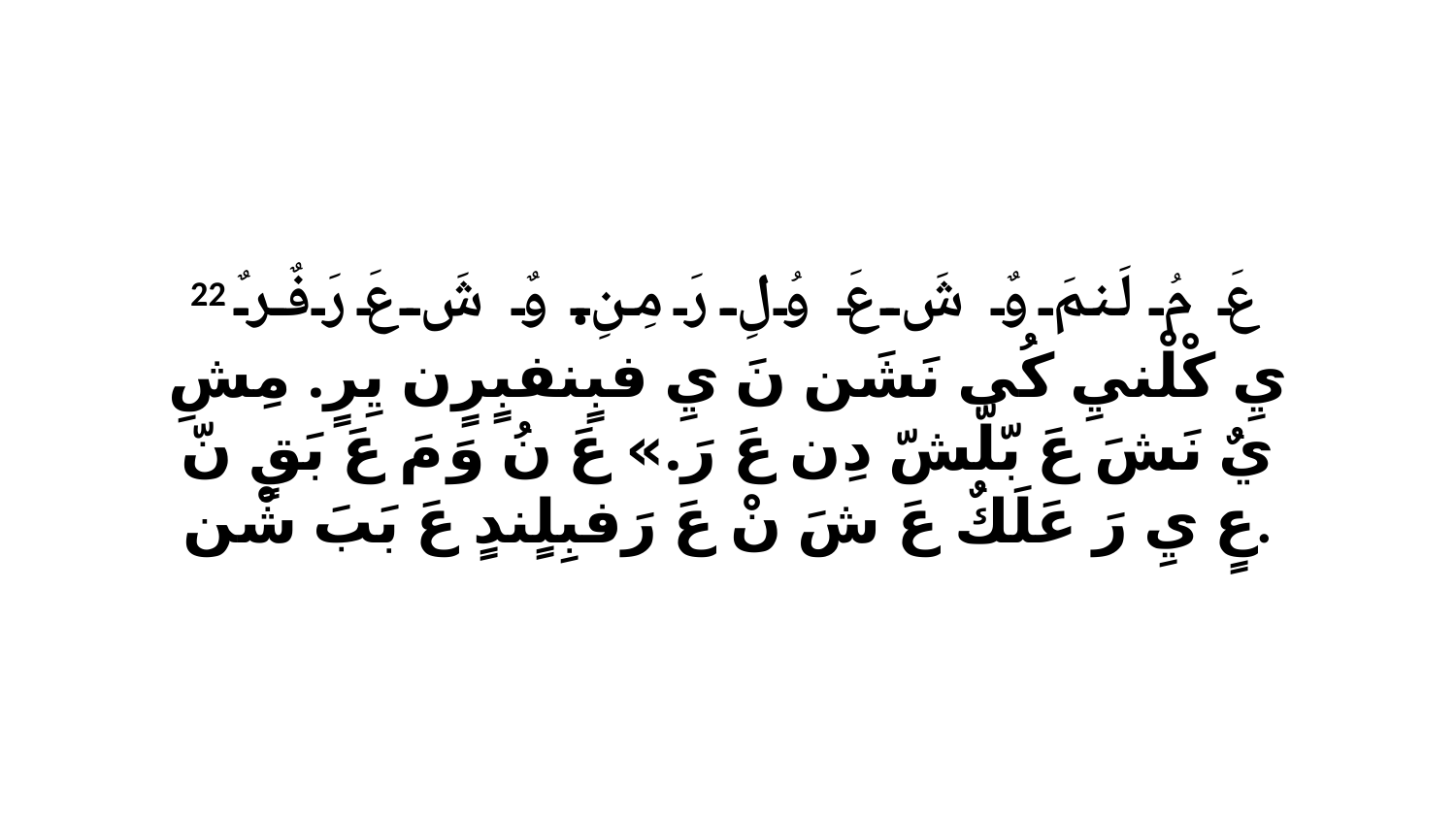

22 عَ مُ لَنمَ وٌ شَ عَ وُلِ رَ مِنِ. وٌ شَ عَ رَفٌرٌ يِ كْلْنيِ كُي نَشَن نَ يِ فبٍنفبٍرٍن يِرٍ. مِشِ يٌ نَشَ عَ بّلّشّ دِن عَ رَ.» عَ نُ وَ مَ عَ بَقٍ نّ عٍ يِ رَ عَلَكٌ عَ شَ نْ عَ رَفبِلٍندٍ عَ بَبَ شْن.